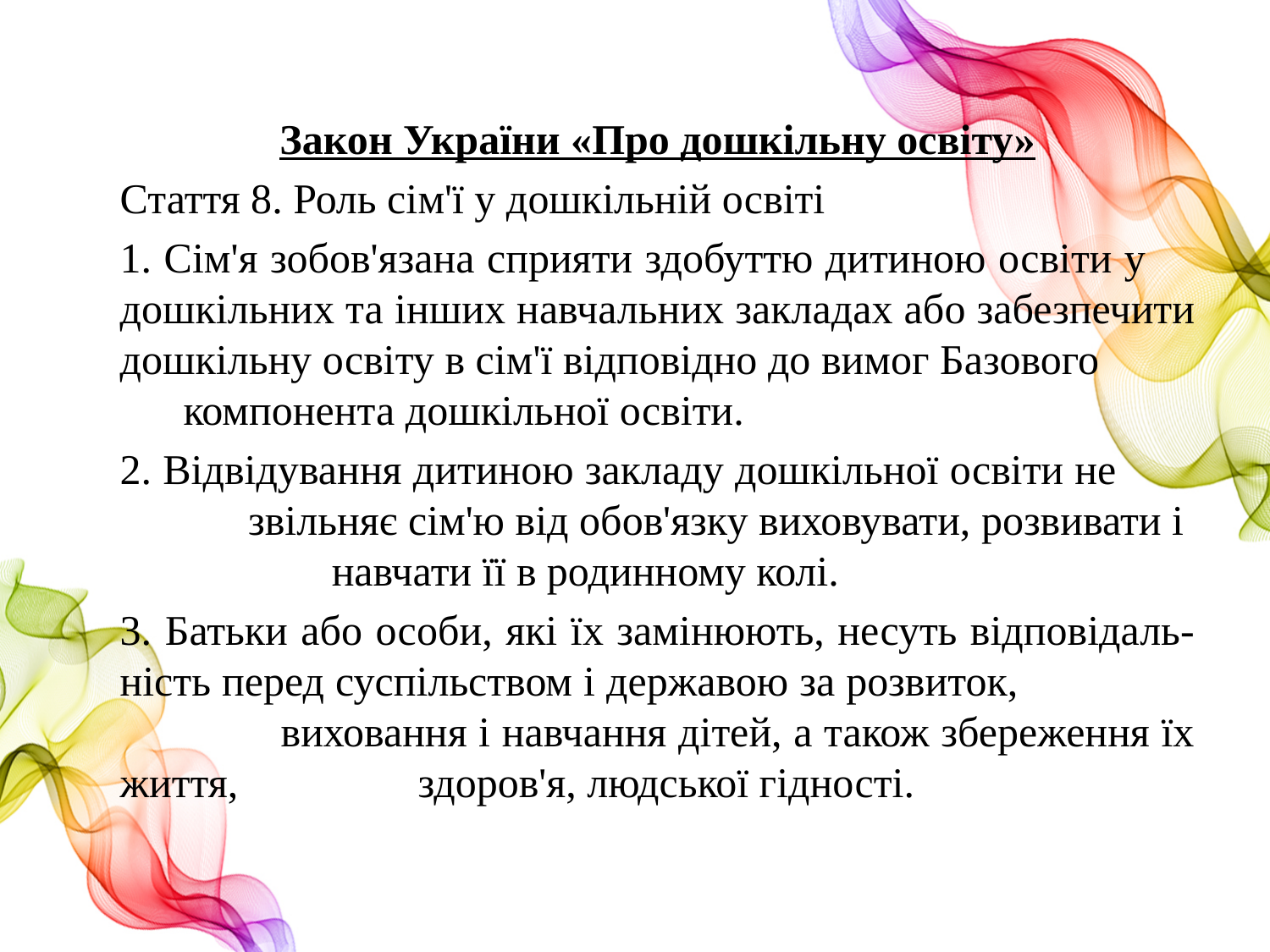

Закон України «Про дошкільну освіту»
Стаття 8. Роль сім'ї у дошкільній освіті
1. Сім'я зобов'язана сприяти здобуттю дитиною освіти у     дошкільних та інших навчальних закладах або забезпечити дошкільну освіту в сім'ї відповідно до вимог Базового                компонента дошкільної освіти.
2. Відвідування дитиною закладу дошкільної освіти не                    звільняє сім'ю від обов'язку виховувати, розвивати і                      навчати її в родинному колі.
3. Батьки або особи, які їх замінюють, несуть відповідаль-ність перед суспільством і державою за розвиток,                               виховання і навчання дітей, а також збереження їх життя,                 здоров'я, людської гідності.